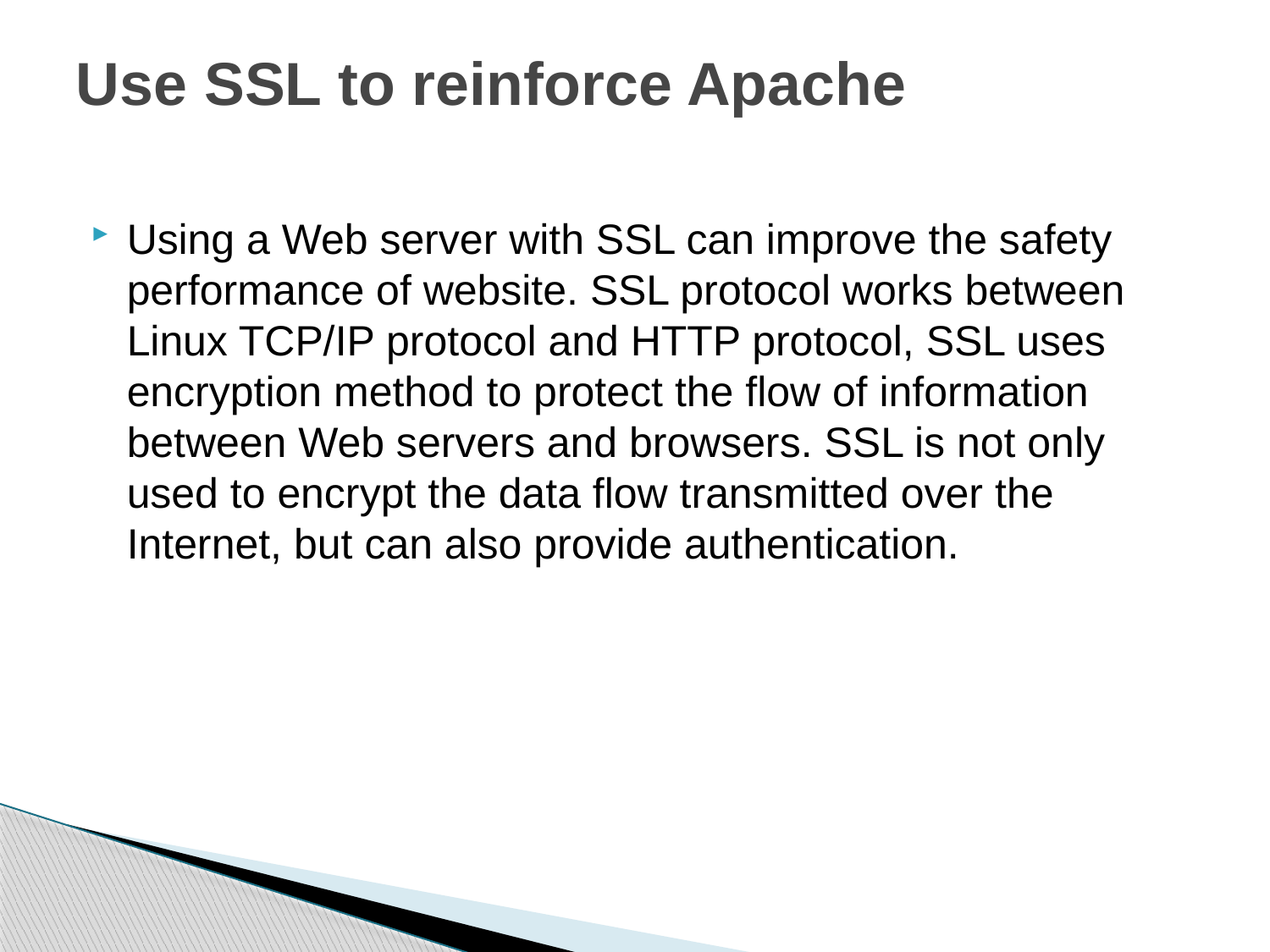

# Use SSL to reinforce Apache
Using a Web server with SSL can improve the safety performance of website. SSL protocol works between Linux TCP/IP protocol and HTTP protocol, SSL uses encryption method to protect the flow of information between Web servers and browsers. SSL is not only used to encrypt the data flow transmitted over the Internet, but can also provide authentication.